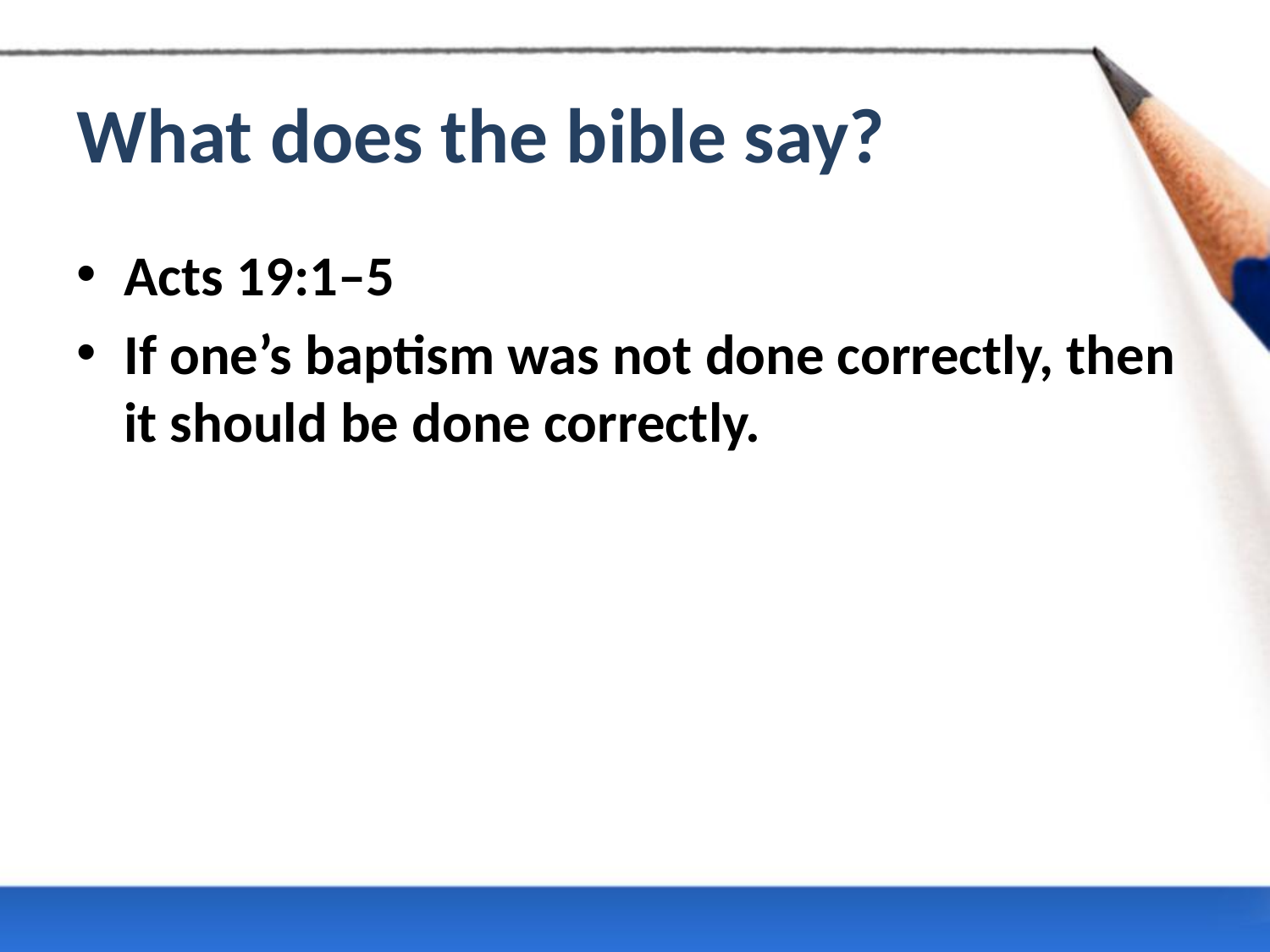

# What does the bible say?
Acts 19:1–5
If one’s baptism was not done correctly, then it should be done correctly.